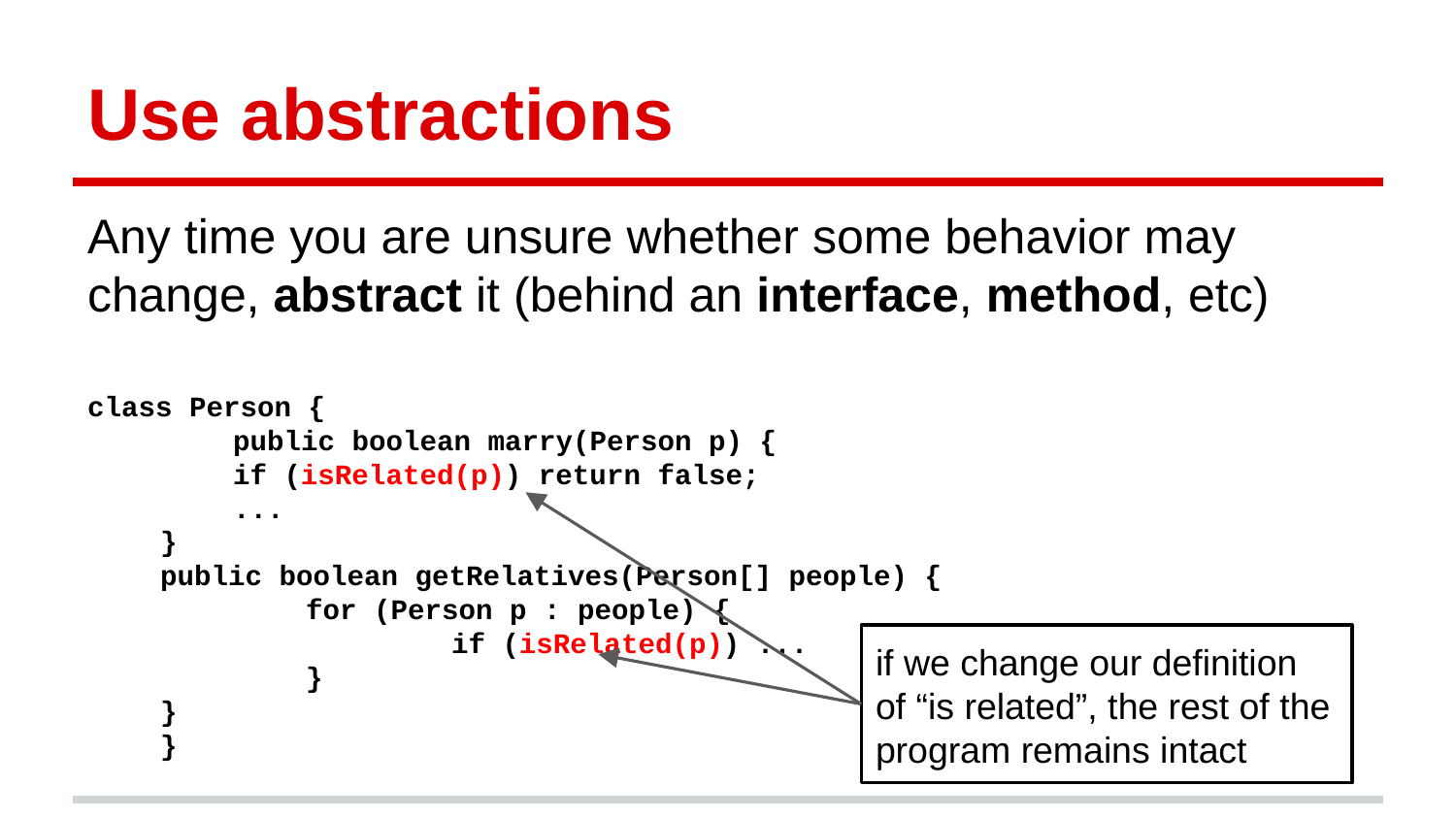

# Use abstractions
Any time you are unsure whether some behavior may change, abstract it (behind an interface, method, etc)
class Person {
	public boolean marry(Person p) {
if (isRelated(p)) return false;
...
}
public boolean getRelatives(Person[] people) {
	for (Person p : people) {
		if (isRelated(p)) ...
	}
}
}

if we change our definition of “is related”, the rest of the program remains intact